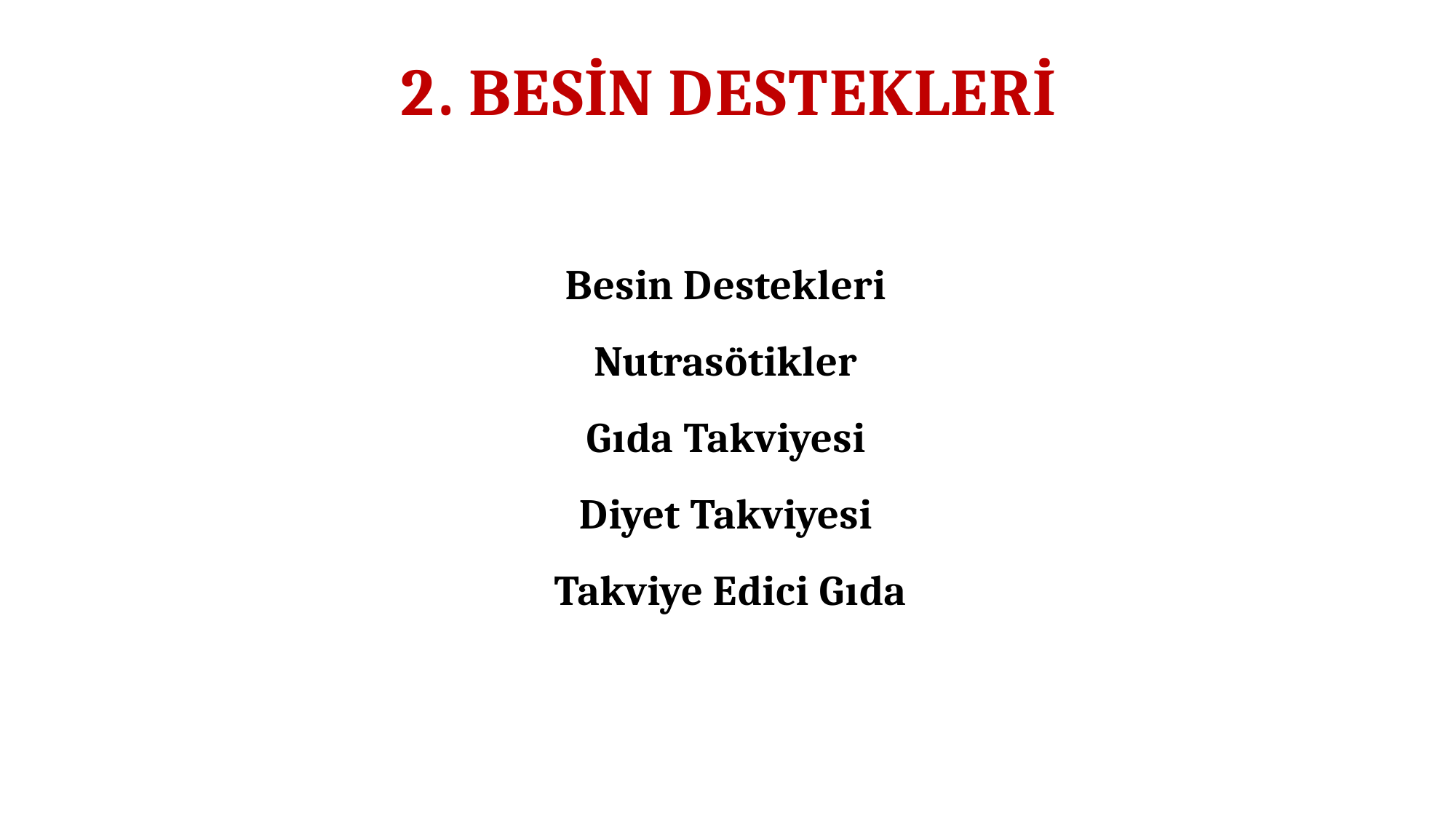

# 2. BESİN DESTEKLERİ
Besin Destekleri
Nutrasötikler
Gıda Takviyesi
Diyet Takviyesi
Takviye Edici Gıda